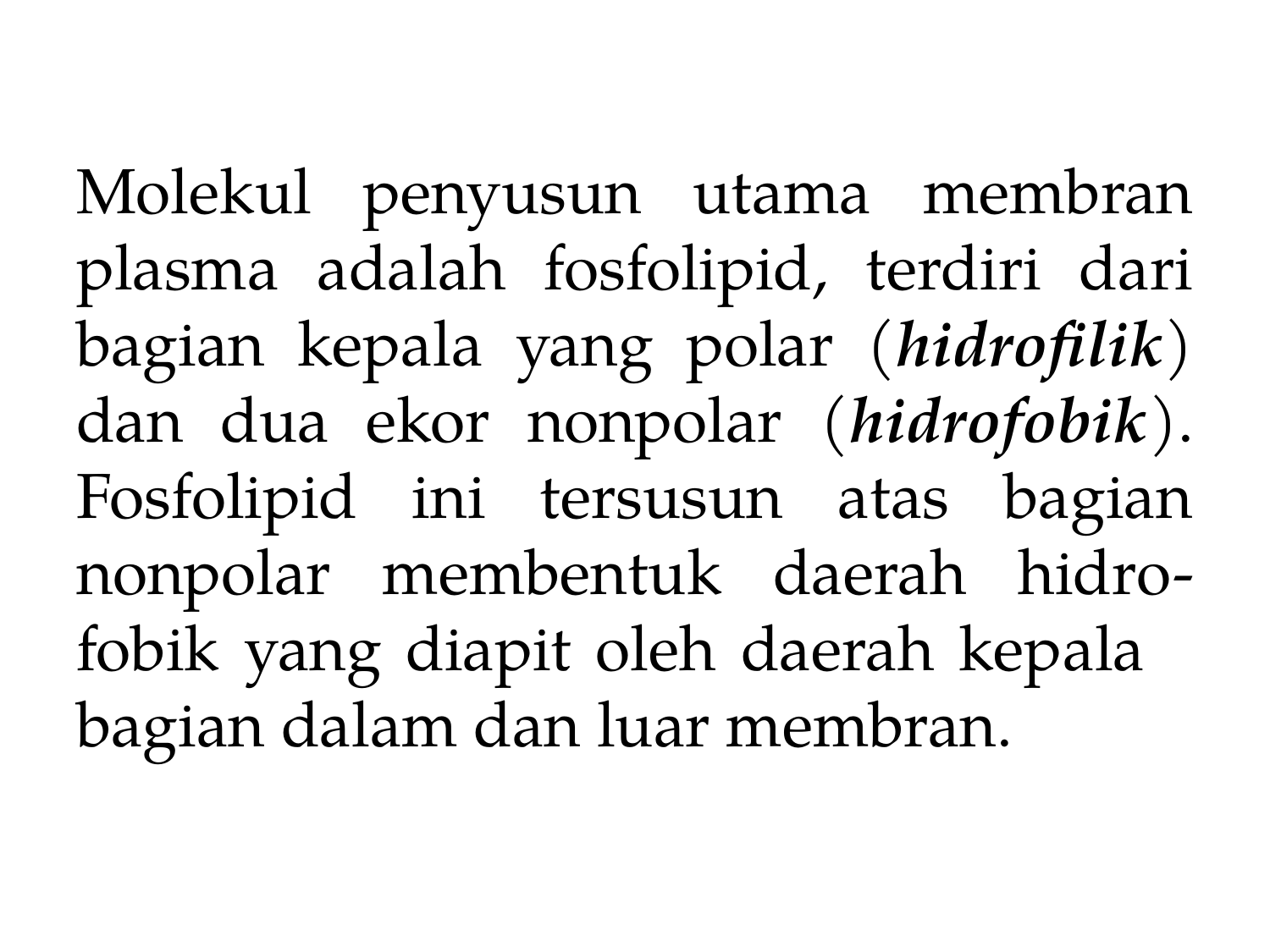

Molekul penyusun utama membran plasma adalah fosfolipid, terdiri dari bagian kepala yang polar (hidrofilik) dan dua ekor nonpolar (hidrofobik). Fosfolipid ini tersusun atas bagian nonpolar membentuk daerah hidro- fobik yang diapit oleh daerah kepala   bagian dalam dan luar membran.